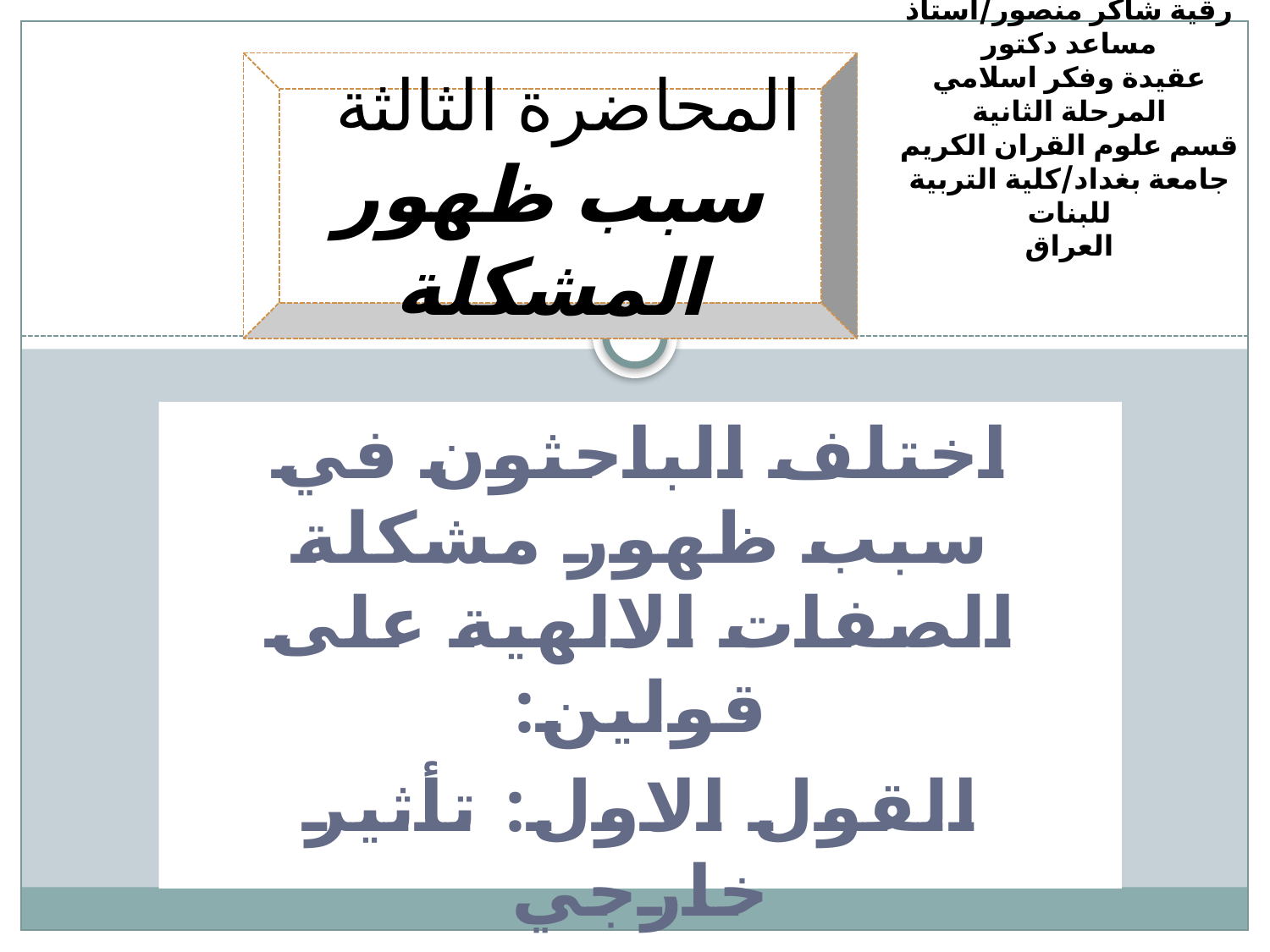

# رقية شاكر منصور/استاذ مساعد دكتور
عقيدة وفكر اسلامي
المرحلة الثانية
قسم علوم القران الكريم
جامعة بغداد/كلية التربية للبنات
العراق
المحاضرة الثالثة   سبب ظهور المشكلة
اختلف الباحثون في سبب ظهور مشكلة الصفات الالهية على قولين:
القول الاول: تأثير خارجي
القول الثاني : تطور فكري داخلي